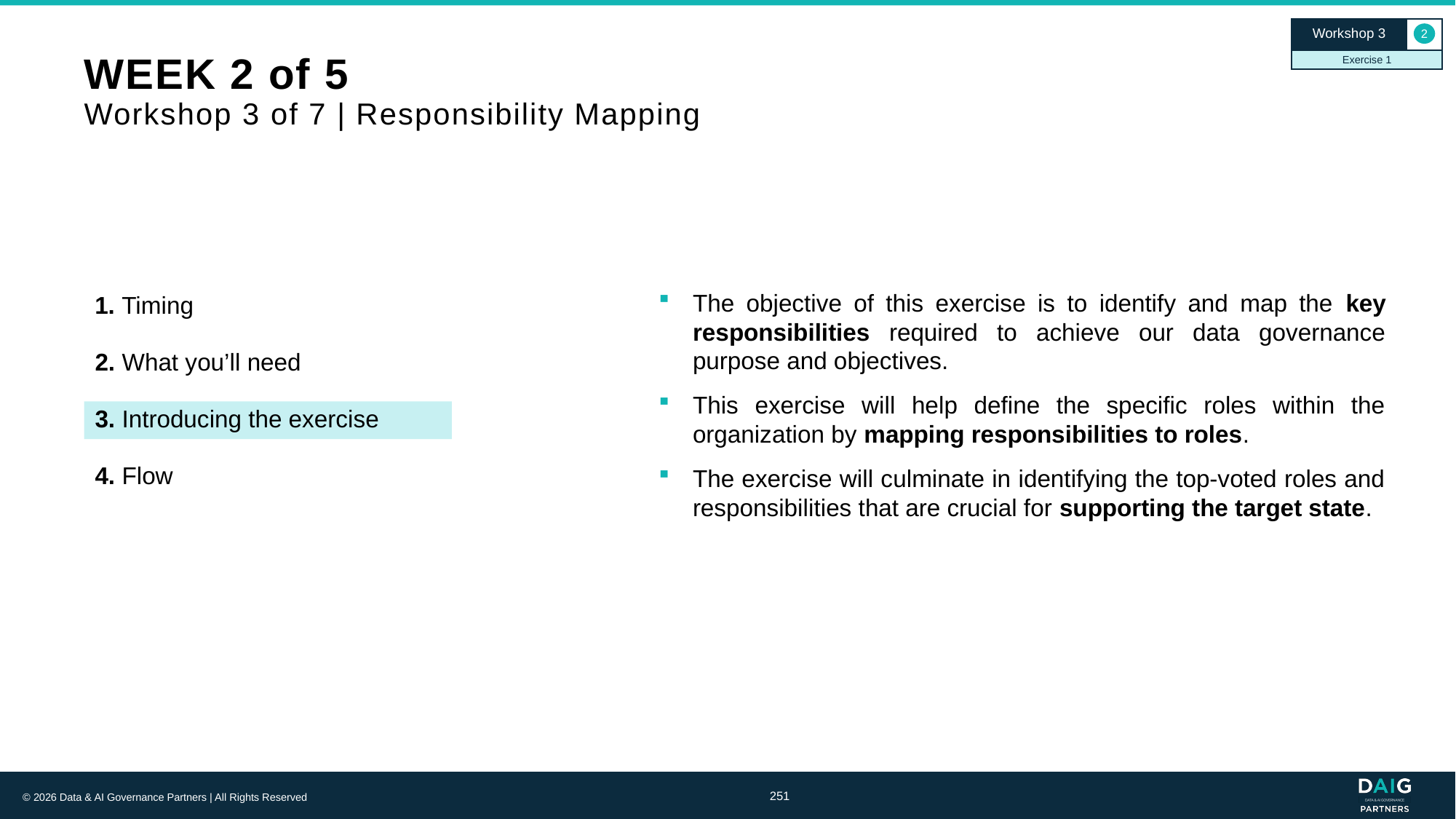

Workshop 3

2
Exercise 1
# WEEK 2 of 5 Workshop 3 of 7 | Responsibility Mapping
1. Timing
The objective of this exercise is to identify and map the key responsibilities required to achieve our data governance purpose and objectives.
This exercise will help define the specific roles within the organization by mapping responsibilities to roles.
The exercise will culminate in identifying the top-voted roles and responsibilities that are crucial for supporting the target state.
2. What you’ll need
3. Introducing the exercise
4. Flow
251
© 2026 Data & AI Governance Partners | All Rights Reserved